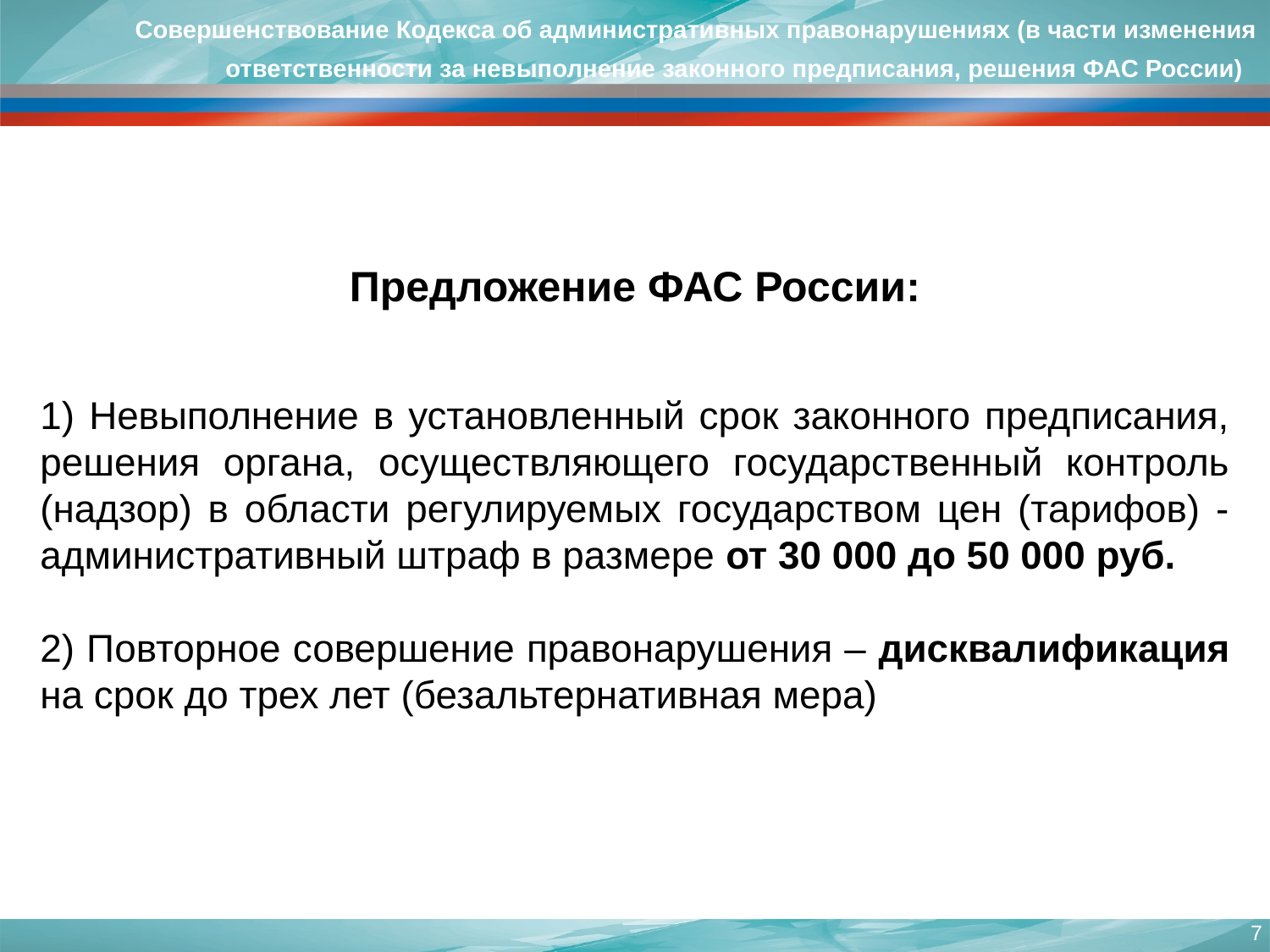

Совершенствование Кодекса об административных правонарушениях (в части изменения ответственности за невыполнение законного предписания, решения ФАС России)
Предложение ФАС России:

1) Невыполнение в установленный срок законного предписания, решения органа, осуществляющего государственный контроль (надзор) в области регулируемых государством цен (тарифов) - административный штраф в размере от 30 000 до 50 000 руб.

2) Повторное совершение правонарушения – дисквалификация на срок до трех лет (безальтернативная мера)
7